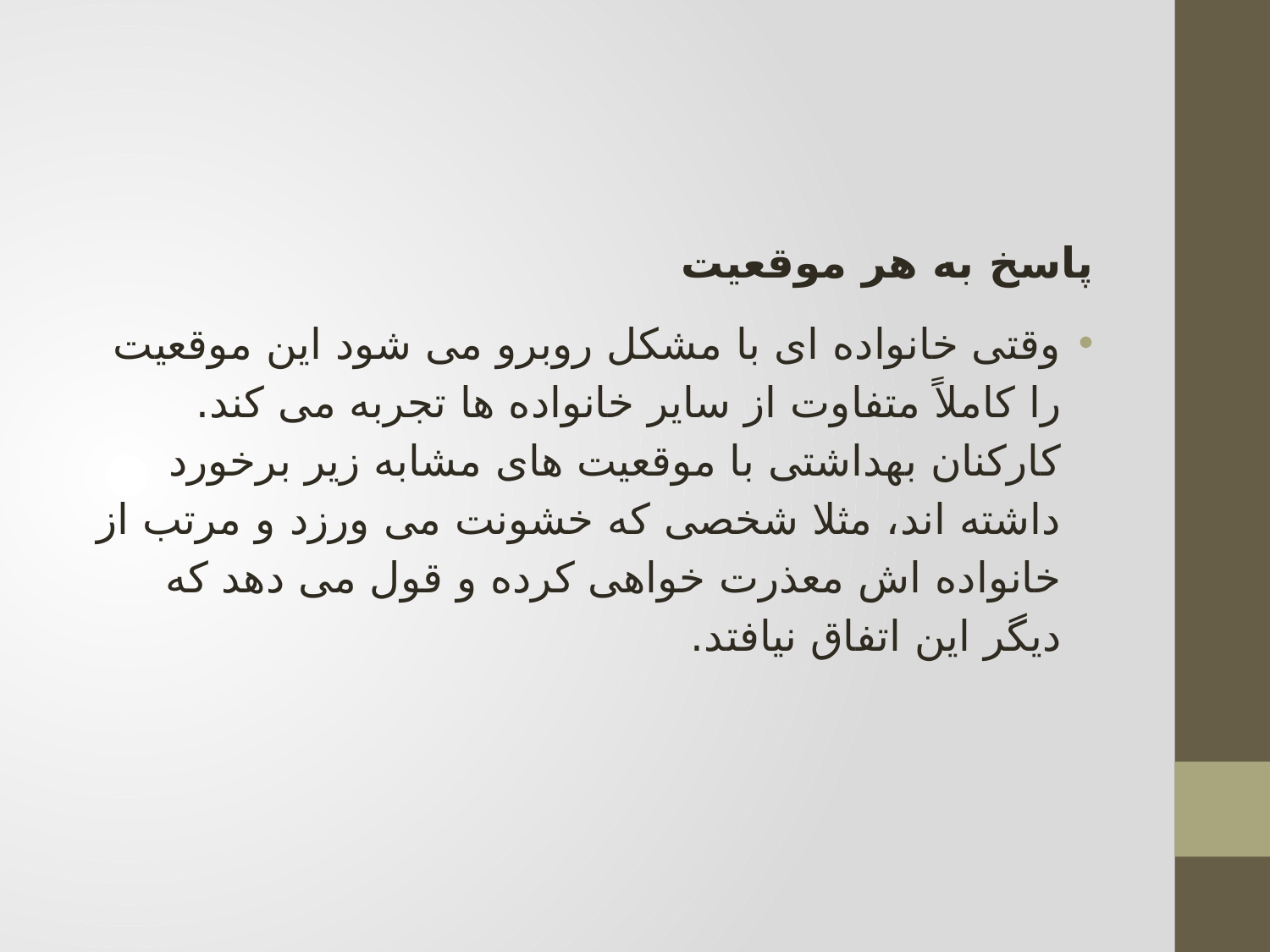

#
پاسخ به هر موقعیت
وقتی خانواده ای با مشکل روبرو می شود این موقعیت را کاملاً متفاوت از سایر خانواده ها تجربه می کند. کارکنان بهداشتی با موقعیت های مشابه زیر برخورد داشته اند، مثلا شخصی که خشونت می ورزد و مرتب از خانواده اش معذرت خواهی کرده و قول می دهد که دیگر این اتفاق نیافتد.